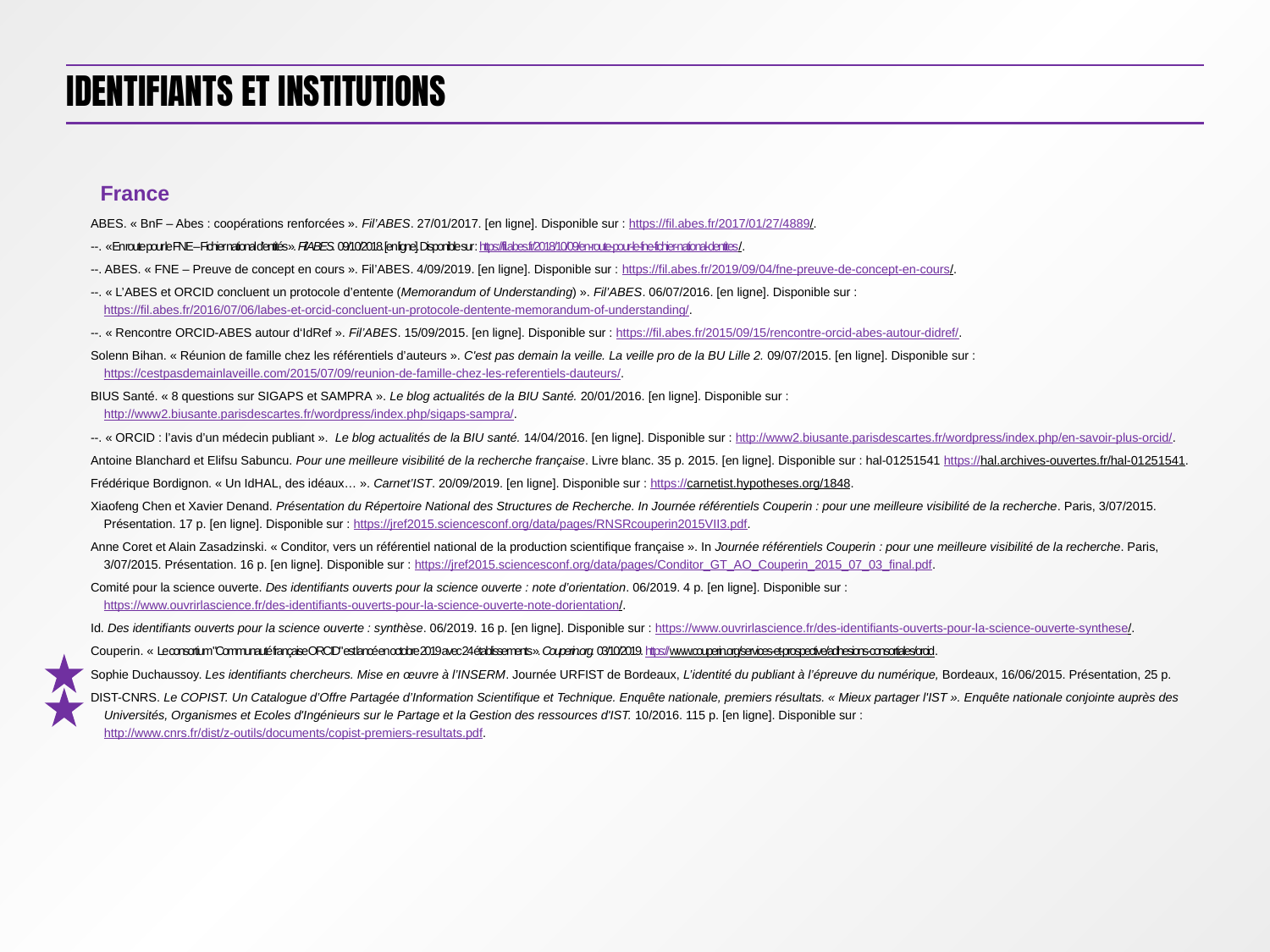

# Identifiants et institutions
 France
ABES. « BnF – Abes : coopérations renforcées ». Fil’ABES. 27/01/2017. [en ligne]. Disponible sur : https://fil.abes.fr/2017/01/27/4889/.
--. « En route pour le FNE – Fichier national d’entités ». Fil’ABES. 09/10/2018. [en ligne]. Disponible sur : https://fil.abes.fr/2018/10/09/en-route-pour-le-fne-fichier-national-dentites/.
--. ABES. « FNE – Preuve de concept en cours ». Fil’ABES. 4/09/2019. [en ligne]. Disponible sur : https://fil.abes.fr/2019/09/04/fne-preuve-de-concept-en-cours/.
--. « L’ABES et ORCID concluent un protocole d’entente (Memorandum of Understanding) ». Fil’ABES. 06/07/2016. [en ligne]. Disponible sur : https://fil.abes.fr/2016/07/06/labes-et-orcid-concluent-un-protocole-dentente-memorandum-of-understanding/.
--. « Rencontre ORCID-ABES autour d‘IdRef ». Fil’ABES. 15/09/2015. [en ligne]. Disponible sur : https://fil.abes.fr/2015/09/15/rencontre-orcid-abes-autour-didref/.
Solenn Bihan. « Réunion de famille chez les référentiels d’auteurs ». C'est pas demain la veille. La veille pro de la BU Lille 2. 09/07/2015. [en ligne]. Disponible sur : https://cestpasdemainlaveille.com/2015/07/09/reunion-de-famille-chez-les-referentiels-dauteurs/.
BIUS Santé. « 8 questions sur SIGAPS et SAMPRA ». Le blog actualités de la BIU Santé. 20/01/2016. [en ligne]. Disponible sur : http://www2.biusante.parisdescartes.fr/wordpress/index.php/sigaps-sampra/.
--. « ORCID : l’avis d’un médecin publiant ».  Le blog actualités de la BIU santé. 14/04/2016. [en ligne]. Disponible sur : http://www2.biusante.parisdescartes.fr/wordpress/index.php/en-savoir-plus-orcid/.
Antoine Blanchard et Elifsu Sabuncu. Pour une meilleure visibilité de la recherche française. Livre blanc. 35 p. 2015. [en ligne]. Disponible sur : hal-01251541 https://hal.archives-ouvertes.fr/hal-01251541.
Frédérique Bordignon. « Un IdHAL, des idéaux… ». Carnet’IST. 20/09/2019. [en ligne]. Disponible sur : https://carnetist.hypotheses.org/1848.
Xiaofeng Chen et Xavier Denand. Présentation du Répertoire National des Structures de Recherche. In Journée référentiels Couperin : pour une meilleure visibilité de la recherche. Paris, 3/07/2015. Présentation. 17 p. [en ligne]. Disponible sur : https://jref2015.sciencesconf.org/data/pages/RNSRcouperin2015VII3.pdf.
Anne Coret et Alain Zasadzinski. « Conditor, vers un référentiel national de la production scientifique française ». In Journée référentiels Couperin : pour une meilleure visibilité de la recherche. Paris, 3/07/2015. Présentation. 16 p. [en ligne]. Disponible sur : https://jref2015.sciencesconf.org/data/pages/Conditor_GT_AO_Couperin_2015_07_03_final.pdf.
Comité pour la science ouverte. Des identifiants ouverts pour la science ouverte : note d’orientation. 06/2019. 4 p. [en ligne]. Disponible sur : https://www.ouvrirlascience.fr/des-identifiants-ouverts-pour-la-science-ouverte-note-dorientation/.
Id. Des identifiants ouverts pour la science ouverte : synthèse. 06/2019. 16 p. [en ligne]. Disponible sur : https://www.ouvrirlascience.fr/des-identifiants-ouverts-pour-la-science-ouverte-synthese/.
Couperin. « Le consortium "Communauté française ORCID" est lancé en octobre 2019 avec 24 établissements ». Couperin.org. 03/10/2019. https://www.couperin.org/services-et-prospective/adhesions-consortiales/orcid.
Sophie Duchaussoy. Les identifiants chercheurs. Mise en œuvre à l’INSERM. Journée URFIST de Bordeaux, L’identité du publiant à l’épreuve du numérique, Bordeaux, 16/06/2015. Présentation, 25 p.
DIST-CNRS. Le COPIST. Un Catalogue d’Offre Partagée d’Information Scientifique et Technique. Enquête nationale, premiers résultats. « Mieux partager l'IST ». Enquête nationale conjointe auprès des Universités, Organismes et Ecoles d'Ingénieurs sur le Partage et la Gestion des ressources d'IST. 10/2016. 115 p. [en ligne]. Disponible sur : http://www.cnrs.fr/dist/z-outils/documents/copist-premiers-resultats.pdf.